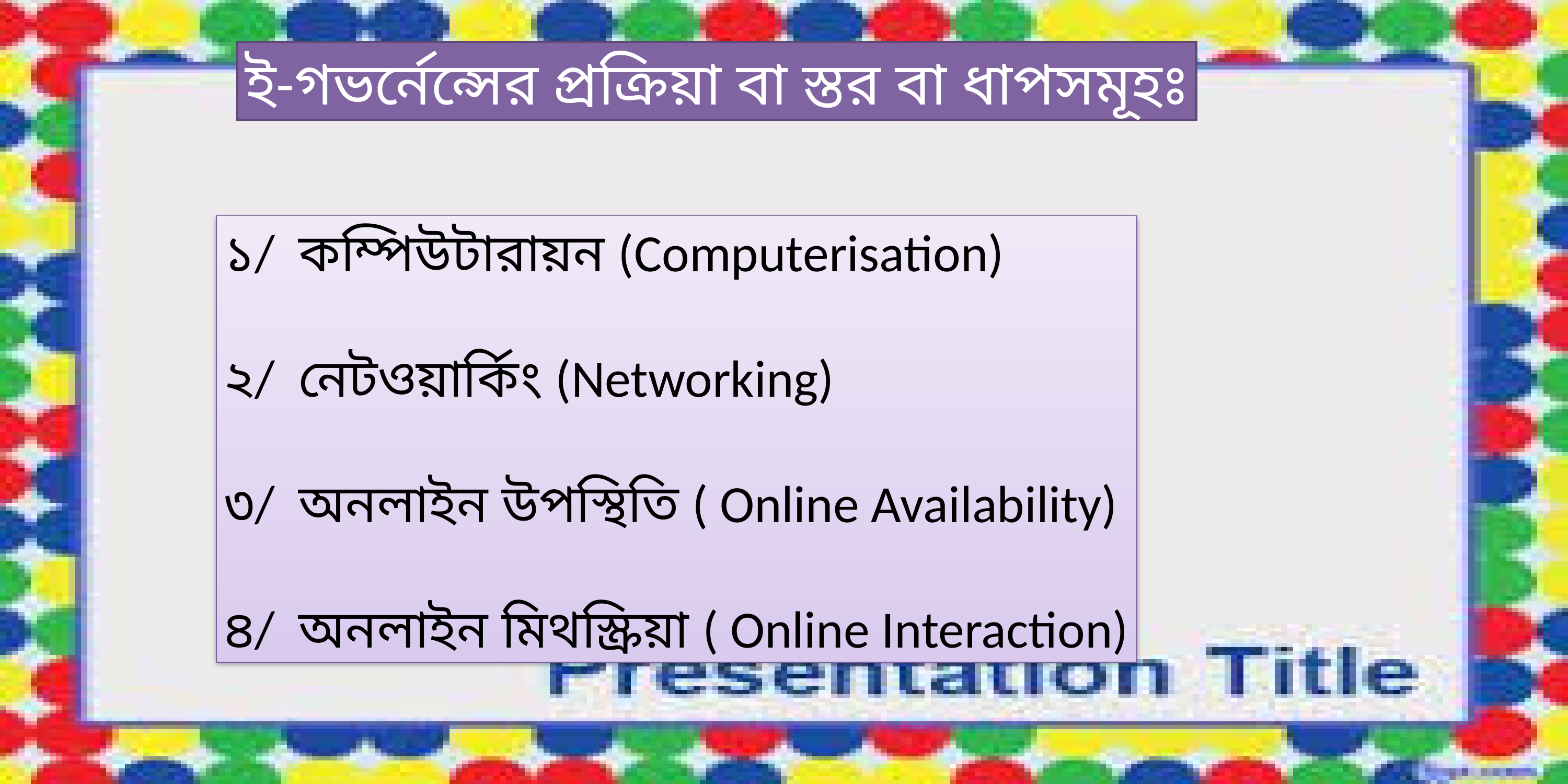

ই-গভর্নেন্সের প্রক্রিয়া বা স্তর বা ধাপসমূহঃ
১/  কম্পিউটারায়ন (Computerisation)

২/  নেটওয়ার্কিং (Networking)

৩/  অনলাইন উপস্থিতি ( Online Availability)

৪/  অনলাইন মিথস্ক্রিয়া ( Online Interaction)